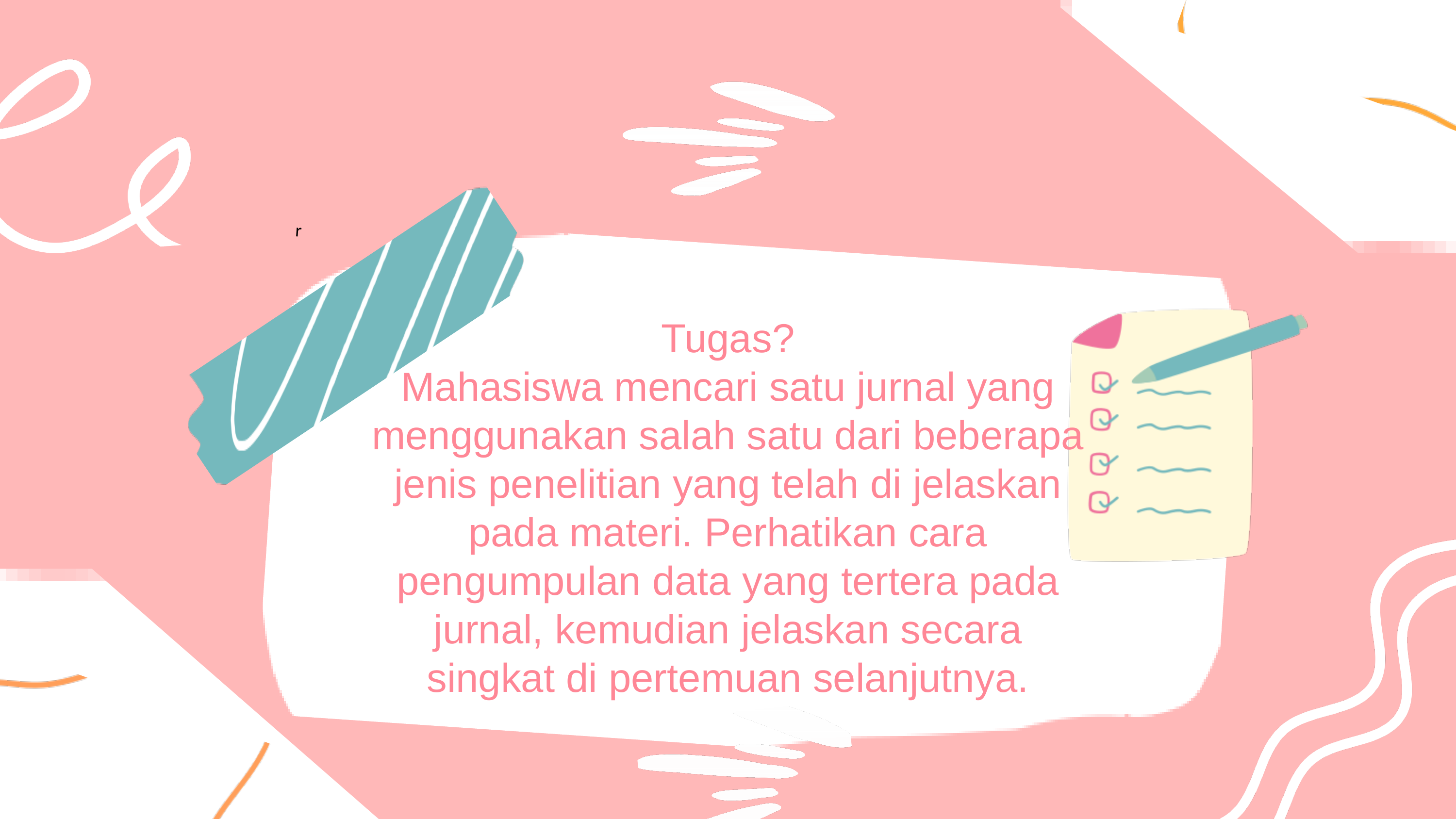

r

Tugas?
Mahasiswa mencari satu jurnal yang menggunakan salah satu dari beberapa jenis penelitian yang telah di jelaskan pada materi. Perhatikan cara pengumpulan data yang tertera pada jurnal, kemudian jelaskan secara singkat di pertemuan selanjutnya.